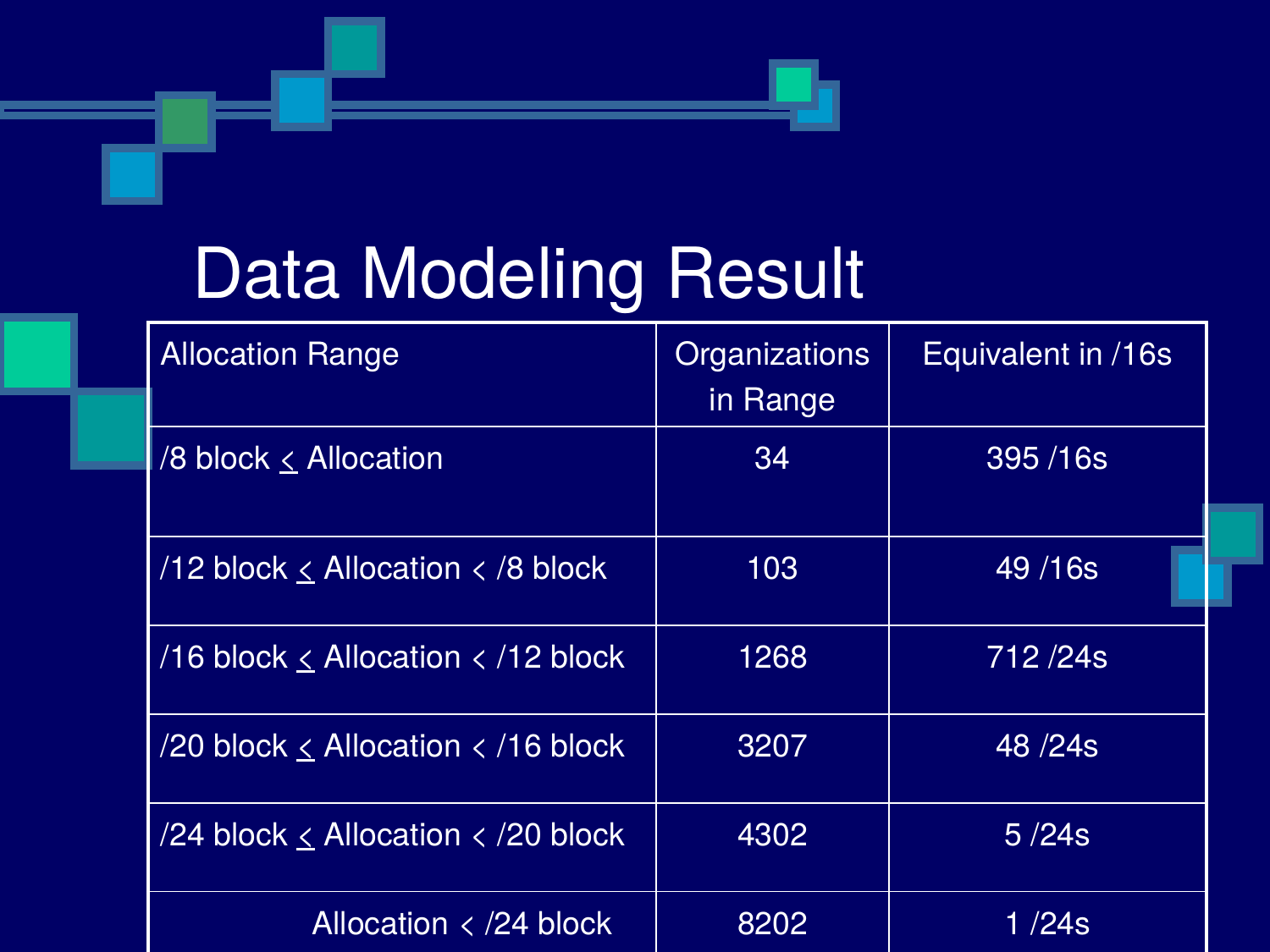

# Data Modeling Result
| Allocation Range | Organizations in Range | Equivalent in /16s |
| --- | --- | --- |
| /8 block < Allocation | 34 | 395 /16s |
| /12 block < Allocation < /8 block | 103 | 49 /16s |
| /16 block < Allocation < /12 block | 1268 | 712 /24s |
| /20 block < Allocation < /16 block | 3207 | 48 /24s |
| /24 block < Allocation < /20 block | 4302 | 5 /24s |
| Allocation < /24 block | 8202 | 1 /24s |